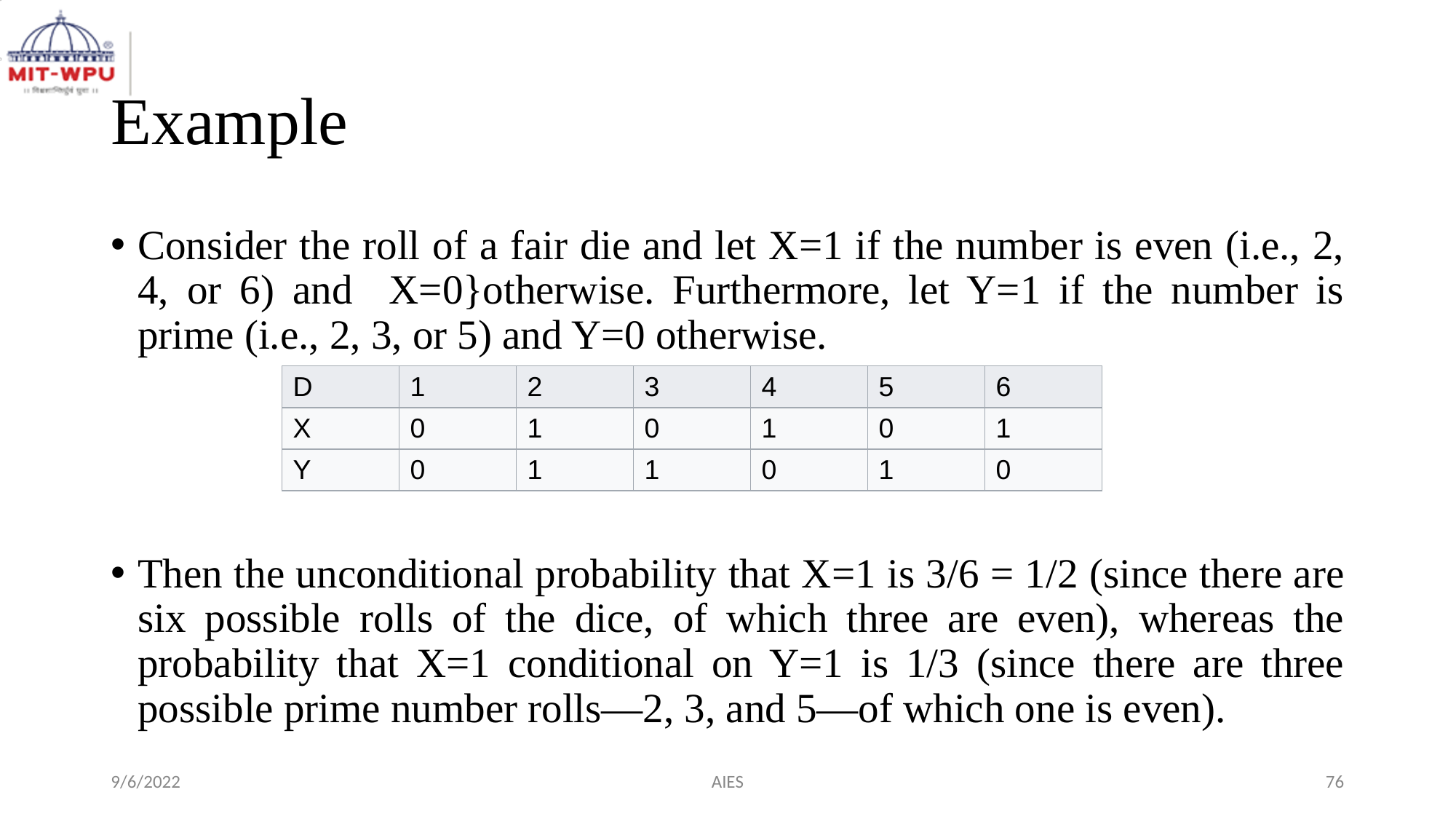

# Example
Consider the roll of a fair die and let X=1 if the number is even (i.e., 2, 4, or 6) and  X=0}otherwise. Furthermore, let Y=1 if the number is prime (i.e., 2, 3, or 5) and Y=0 otherwise.

Then the unconditional probability that X=1 is 3/6 = 1/2 (since there are six possible rolls of the dice, of which three are even), whereas the probability that X=1 conditional on Y=1 is 1/3 (since there are three possible prime number rolls—2, 3, and 5—of which one is even).

| D | 1 | 2 | 3 | 4 | 5 | 6 |
| --- | --- | --- | --- | --- | --- | --- |
| X | 0 | 1 | 0 | 1 | 0 | 1 |
| Y | 0 | 1 | 1 | 0 | 1 | 0 |
9/6/2022
AIES
76